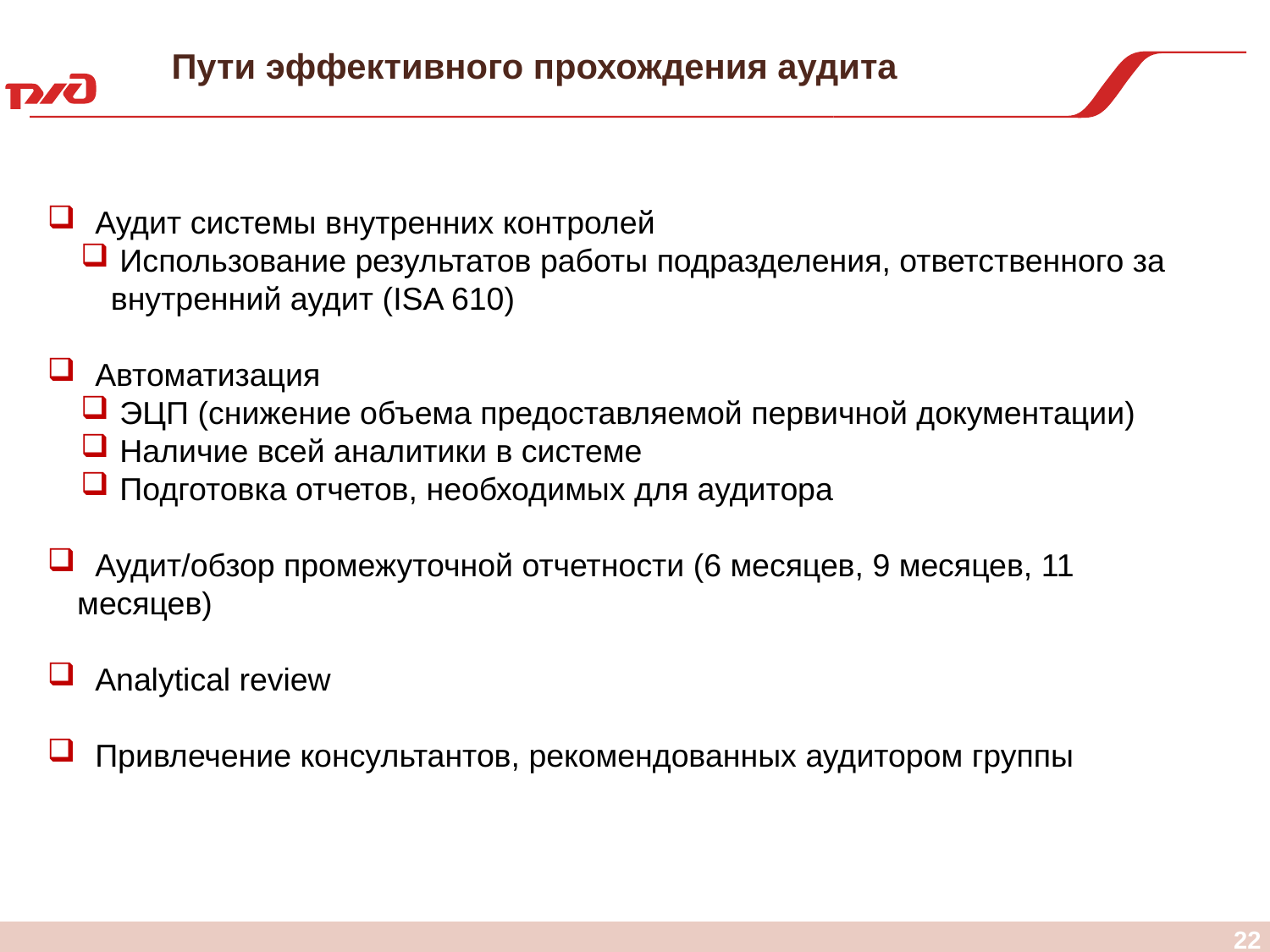

# Пути эффективного прохождения аудита
  Аудит системы внутренних контролей
 Использование результатов работы подразделения, ответственного за внутренний аудит (ISA 610)

  Автоматизация
 ЭЦП (снижение объема предоставляемой первичной документации)
 Наличие всей аналитики в системе
 Подготовка отчетов, необходимых для аудитора

  Аудит/обзор промежуточной отчетности (6 месяцев, 9 месяцев, 11 месяцев)

  Analytical review

  Привлечение консультантов, рекомендованных аудитором группы

22